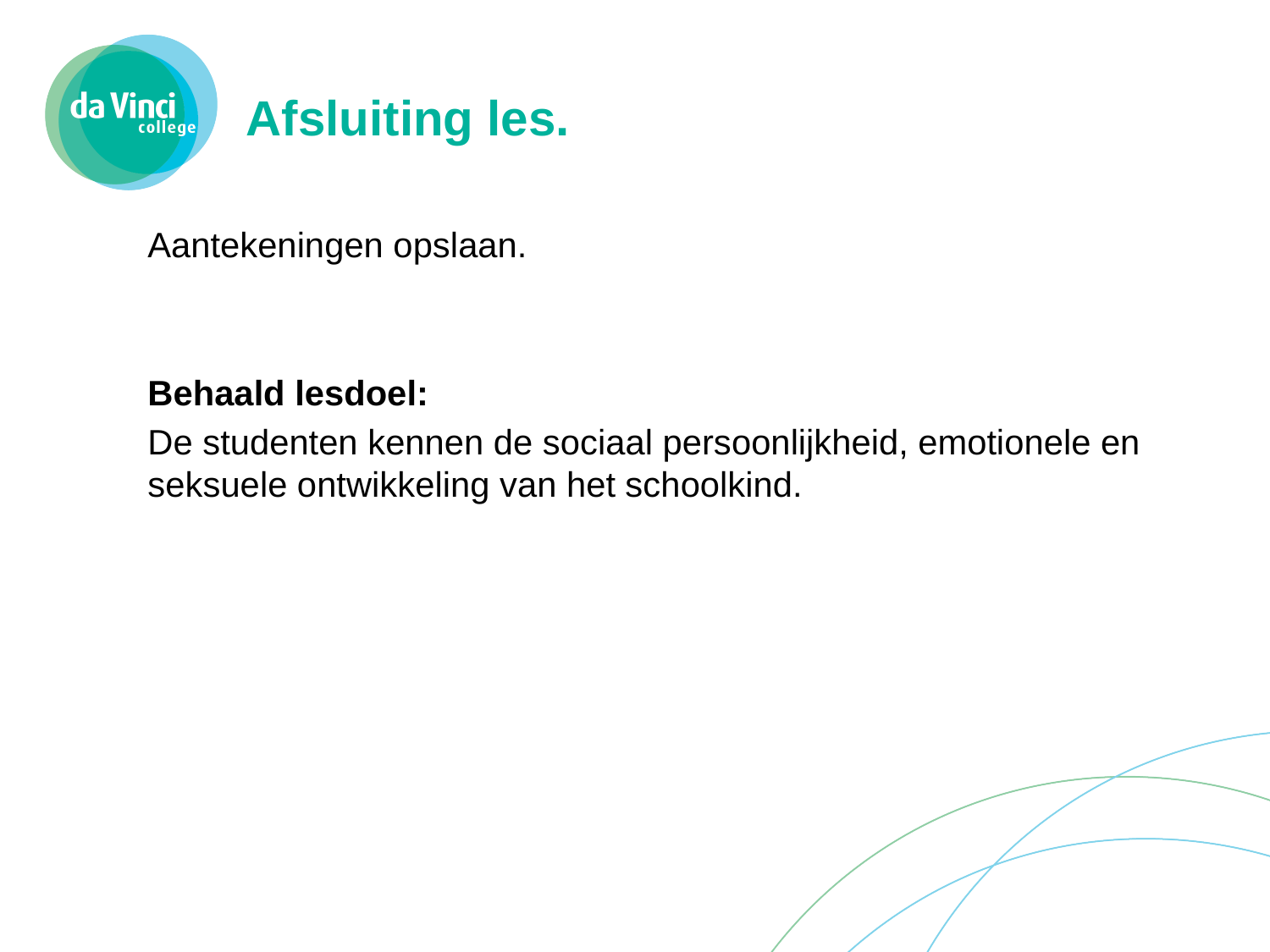

# Afsluiting les.
Aantekeningen opslaan.

Behaald lesdoel:
De studenten kennen de sociaal persoonlijkheid, emotionele en seksuele ontwikkeling van het schoolkind.